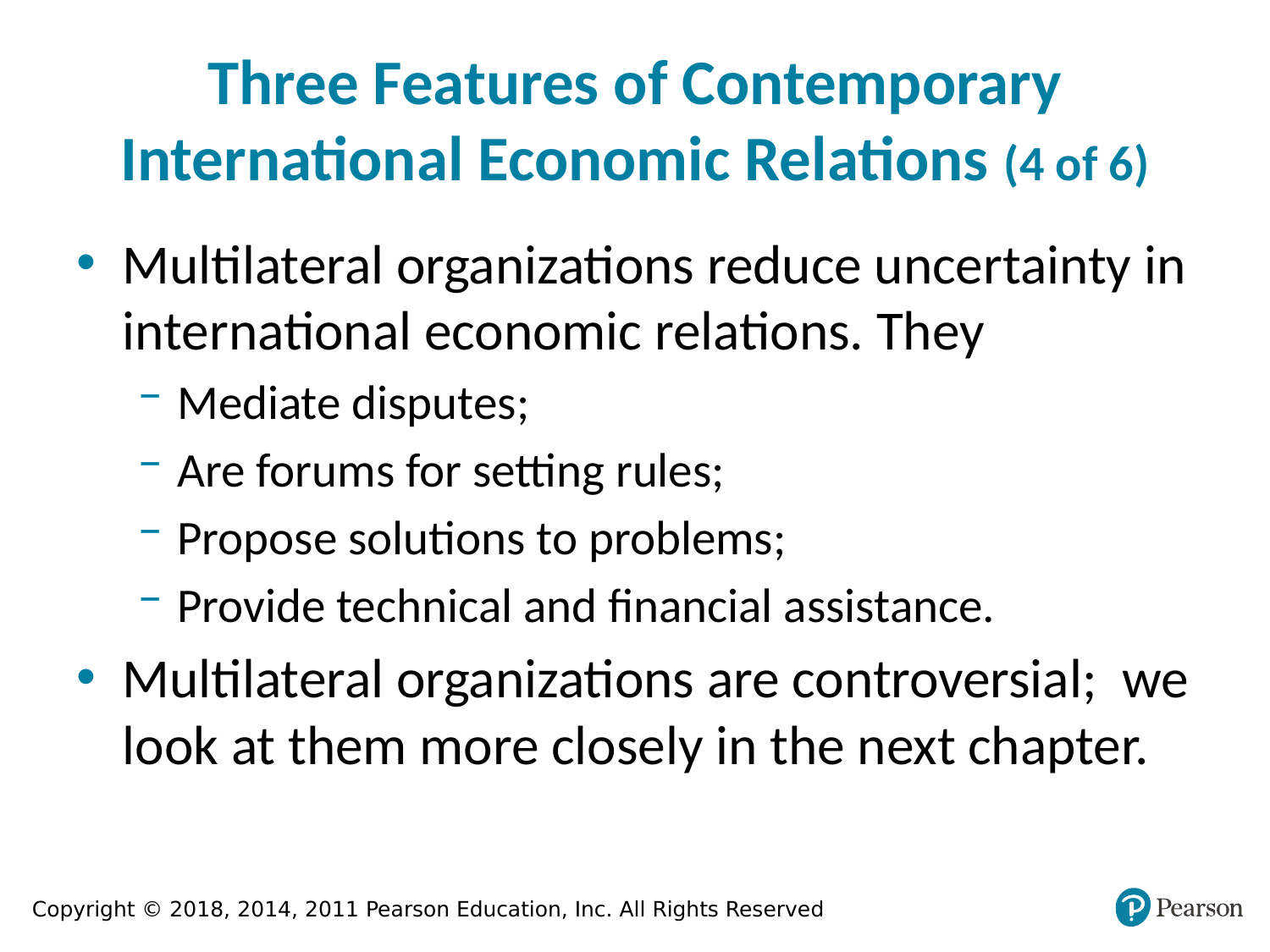

# Three Features of Contemporary International Economic Relations (4 of 6)
Multilateral organizations reduce uncertainty in international economic relations. They
Mediate disputes;
Are forums for setting rules;
Propose solutions to problems;
Provide technical and financial assistance.
Multilateral organizations are controversial;  we look at them more closely in the next chapter.